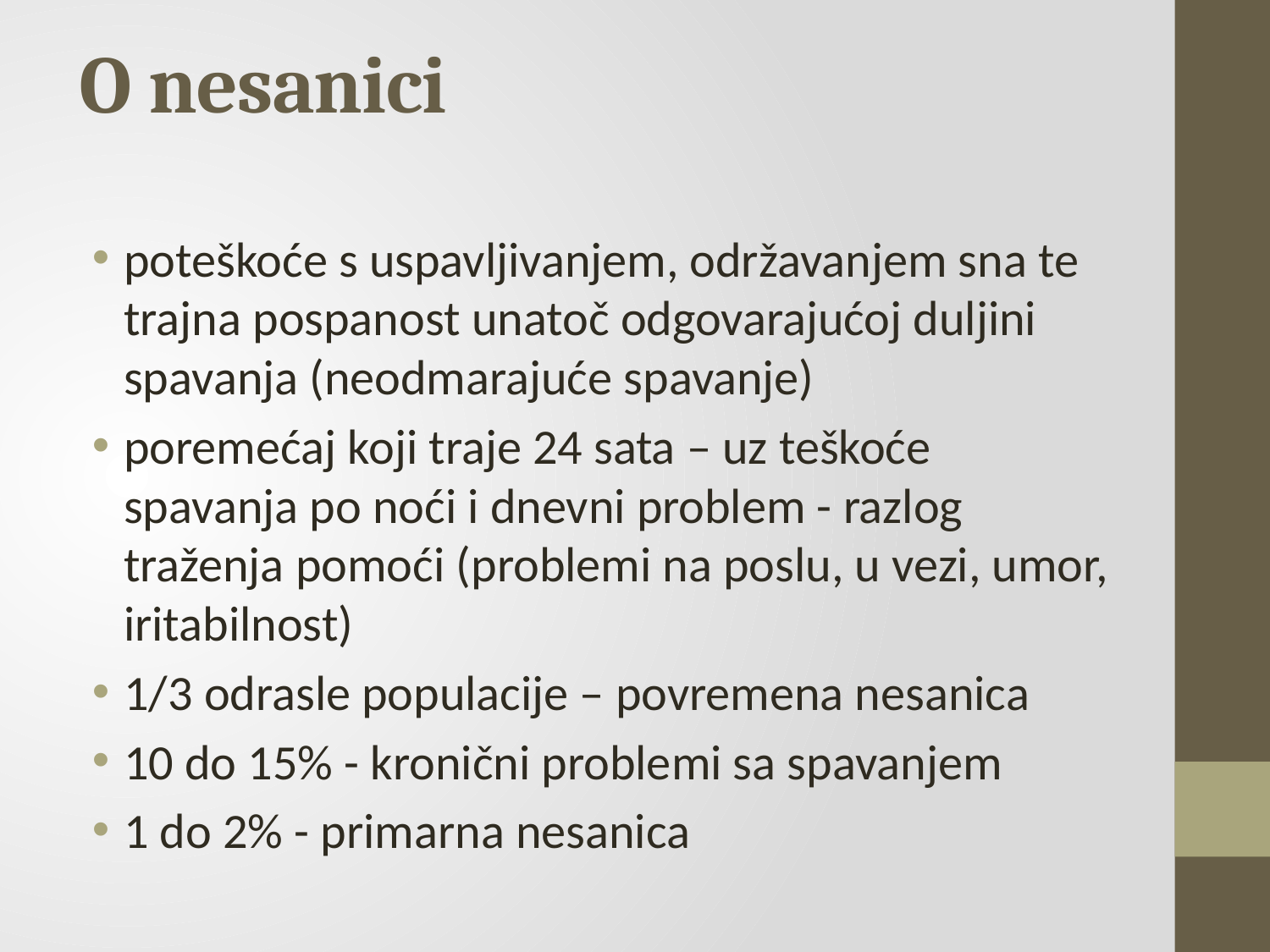

# O nesanici

poteškoće s uspavljivanjem, održavanjem sna te trajna pospanost unatoč odgovarajućoj duljini spavanja (neodmarajuće spavanje)
poremećaj koji traje 24 sata – uz teškoće spavanja po noći i dnevni problem - razlog traženja pomoći (problemi na poslu, u vezi, umor, iritabilnost)
1/3 odrasle populacije – povremena nesanica
10 do 15% - kronični problemi sa spavanjem
1 do 2% - primarna nesanica